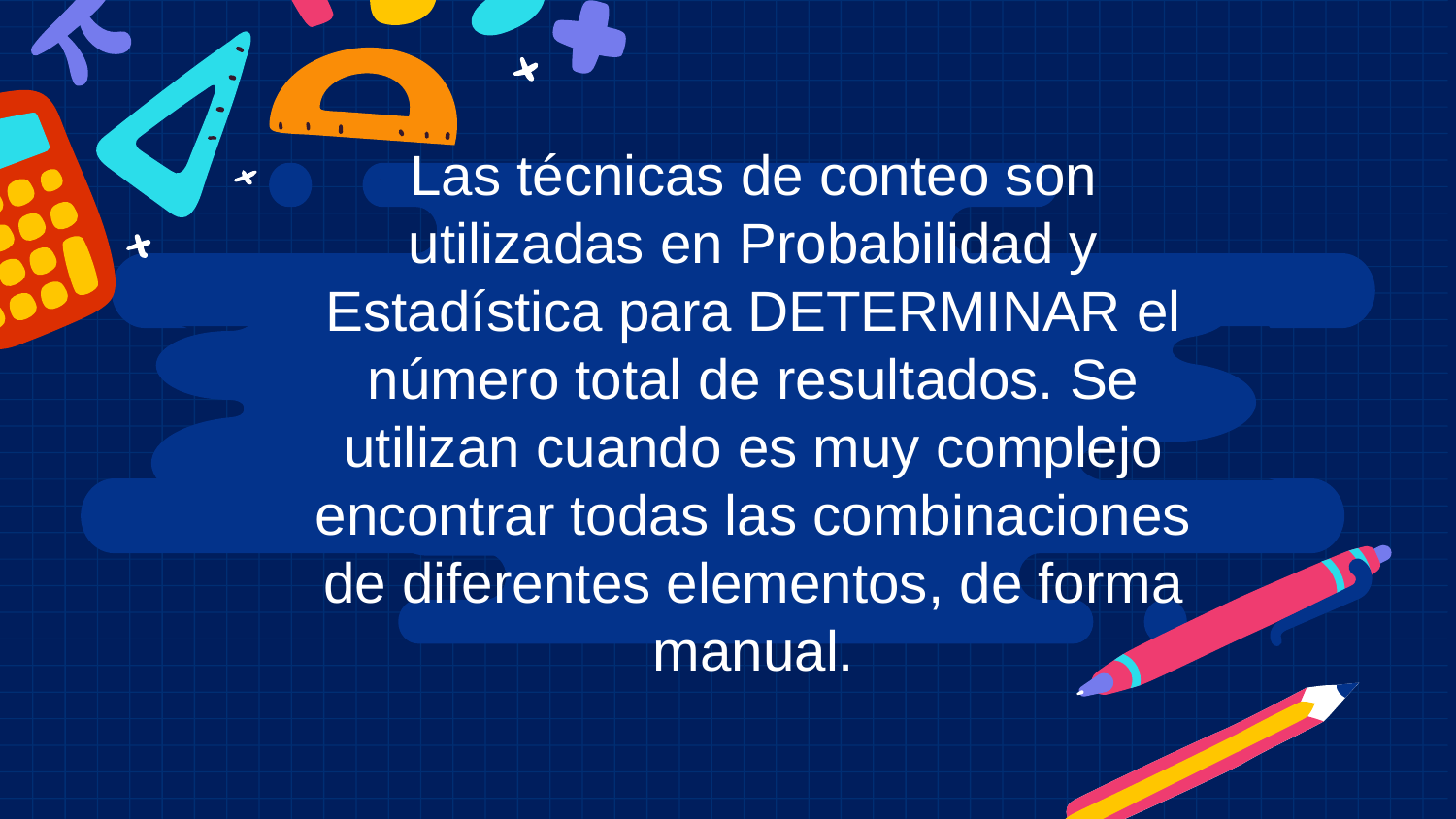

Las técnicas de conteo son utilizadas en Probabilidad y Estadística para DETERMINAR el número total de resultados. Se utilizan cuando es muy complejo encontrar todas las combinaciones de diferentes elementos, de forma manual.